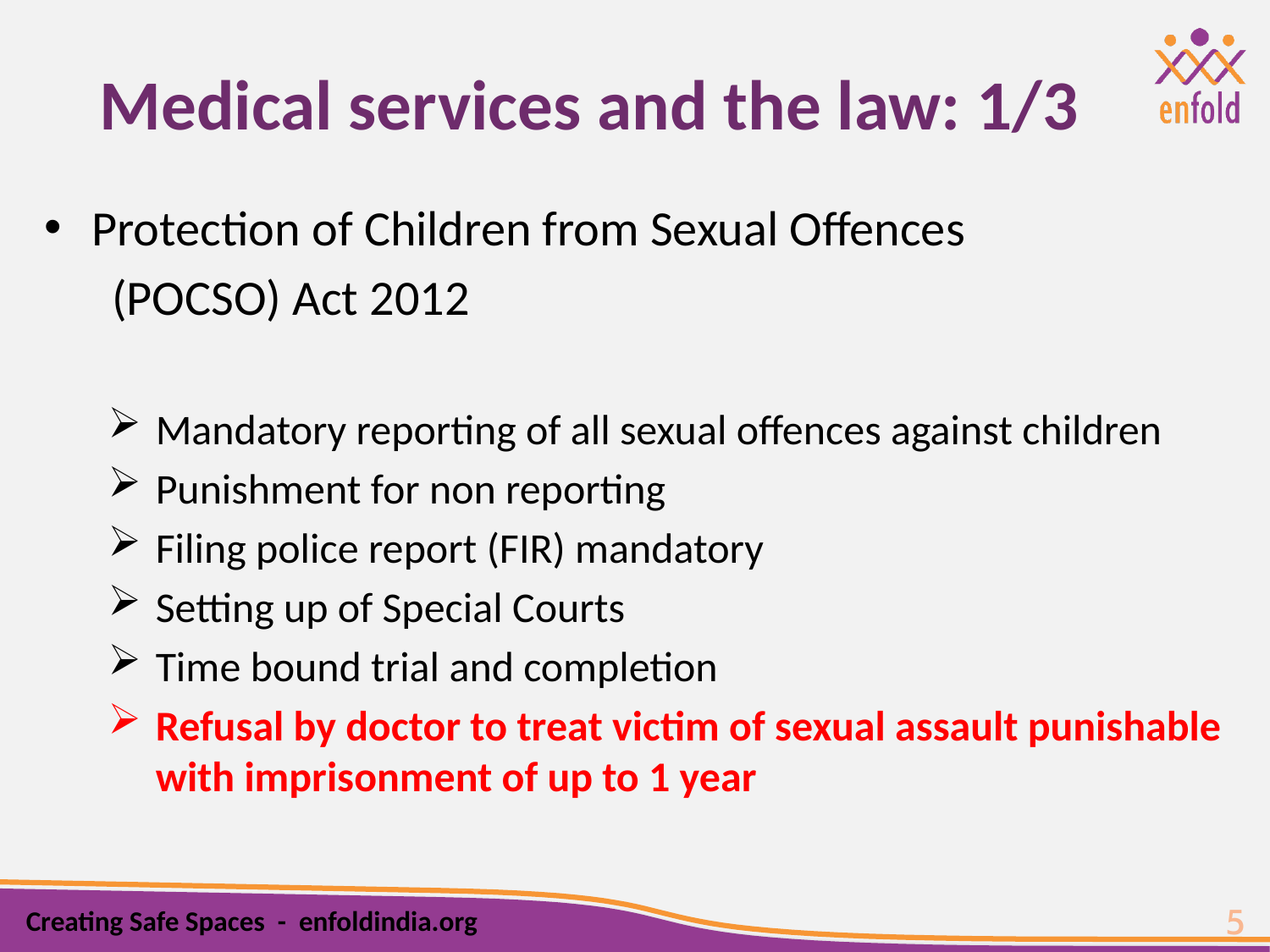

# Medical services and the law: 1/3
Protection of Children from Sexual Offences
      (POCSO) Act 2012

Mandatory reporting of all sexual offences against children
Punishment for non reporting
Filing police report (FIR) mandatory
Setting up of Special Courts
Time bound trial and completion
Refusal by doctor to treat victim of sexual assault punishable with imprisonment of up to 1 year

5